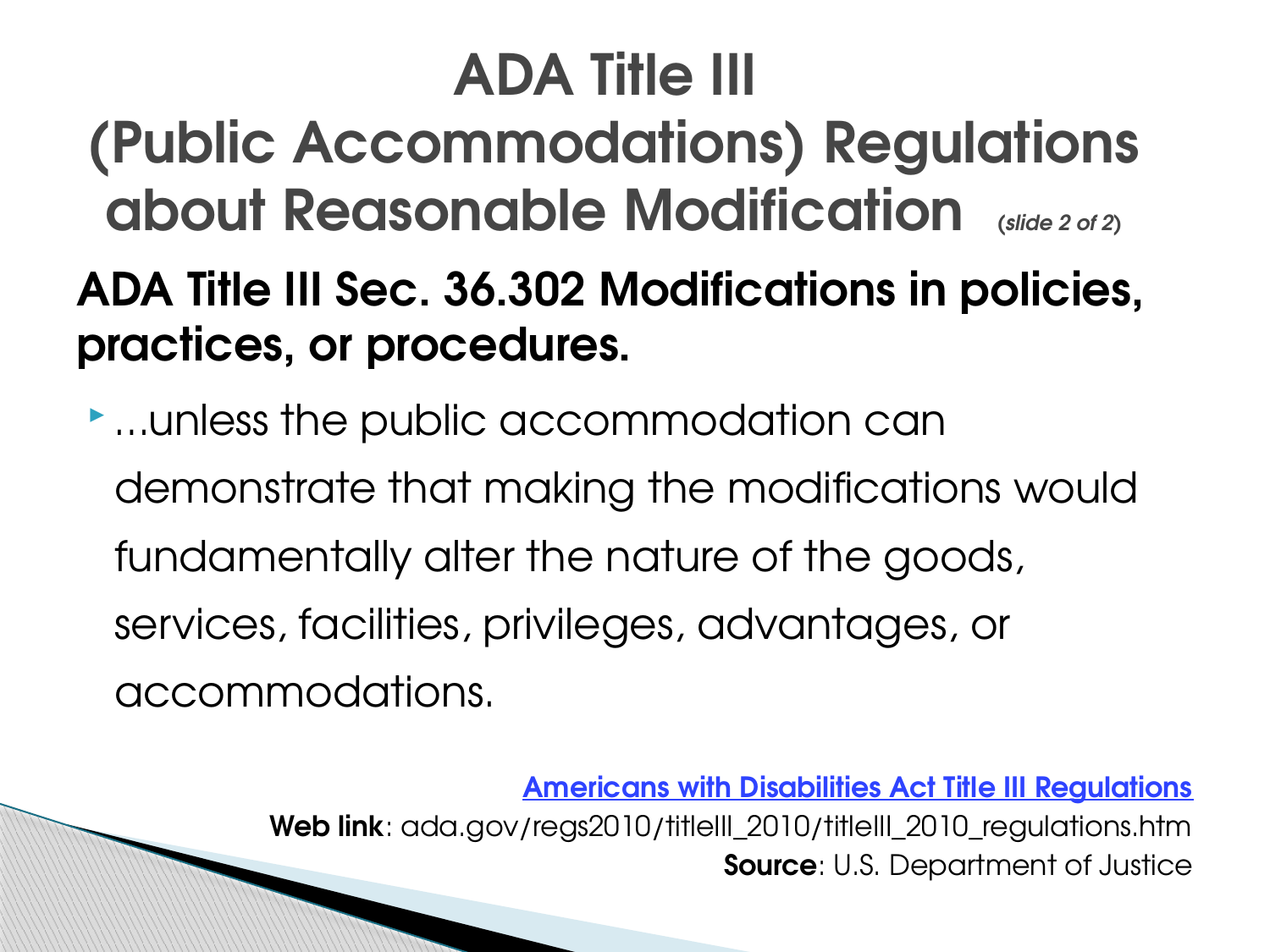

# ADA Title III (Public Accommodations) Regulations about Reasonable Modification  (slide 2 of 2)
ADA Title III Sec. 36.302 Modifications in policies, practices, or procedures.
…unless the public accommodation can demonstrate that making the modifications would fundamentally alter the nature of the goods, services, facilities, privileges, advantages, or accommodations.

Americans with Disabilities Act Title III Regulations
Web link: ada.gov/regs2010/titleIII_2010/titleIII_2010_regulations.htm
Source: U.S. Department of Justice